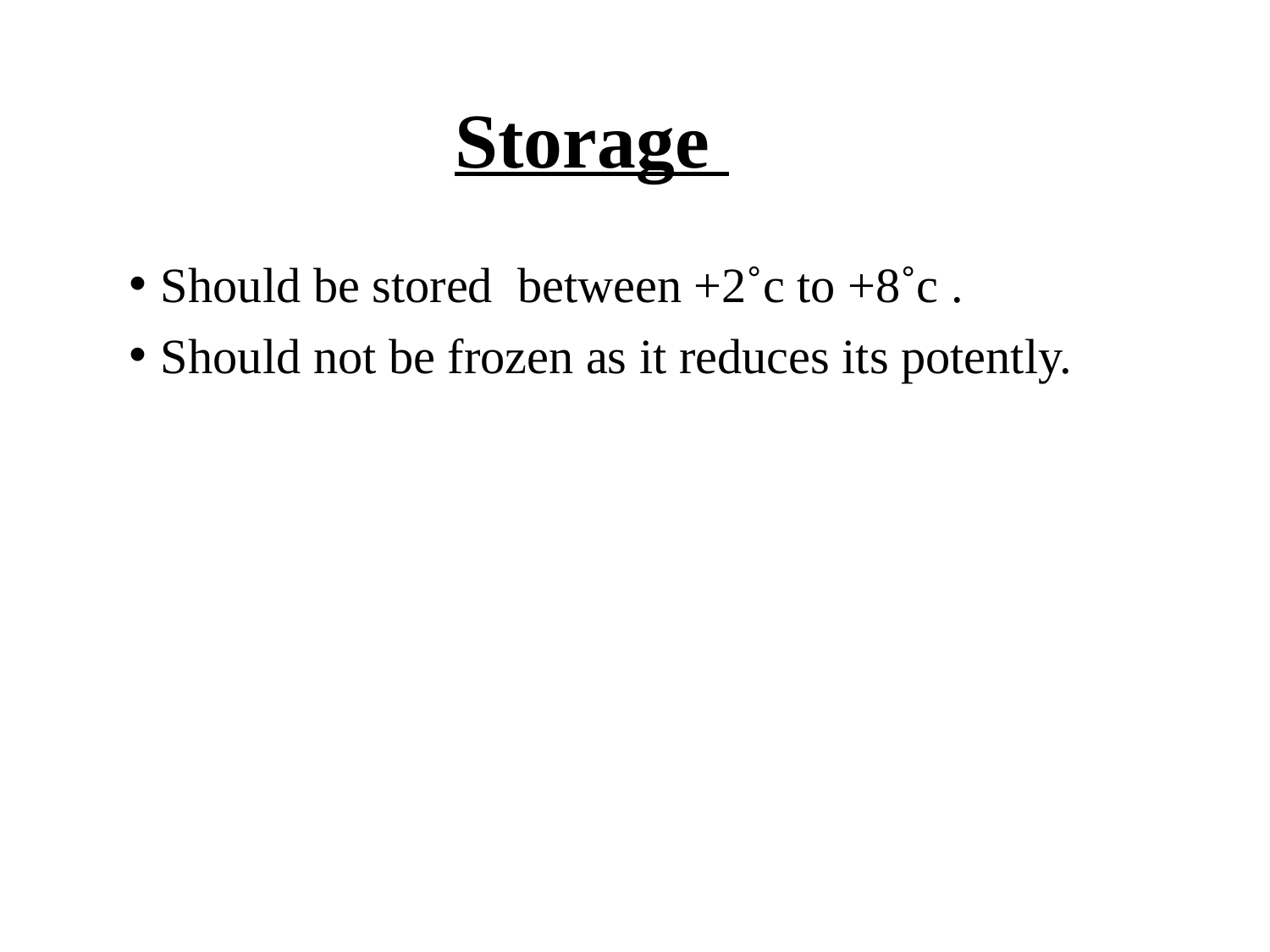

# Storage
Should be stored  between +2˚c to +8˚c .
Should not be frozen as it reduces its potently.